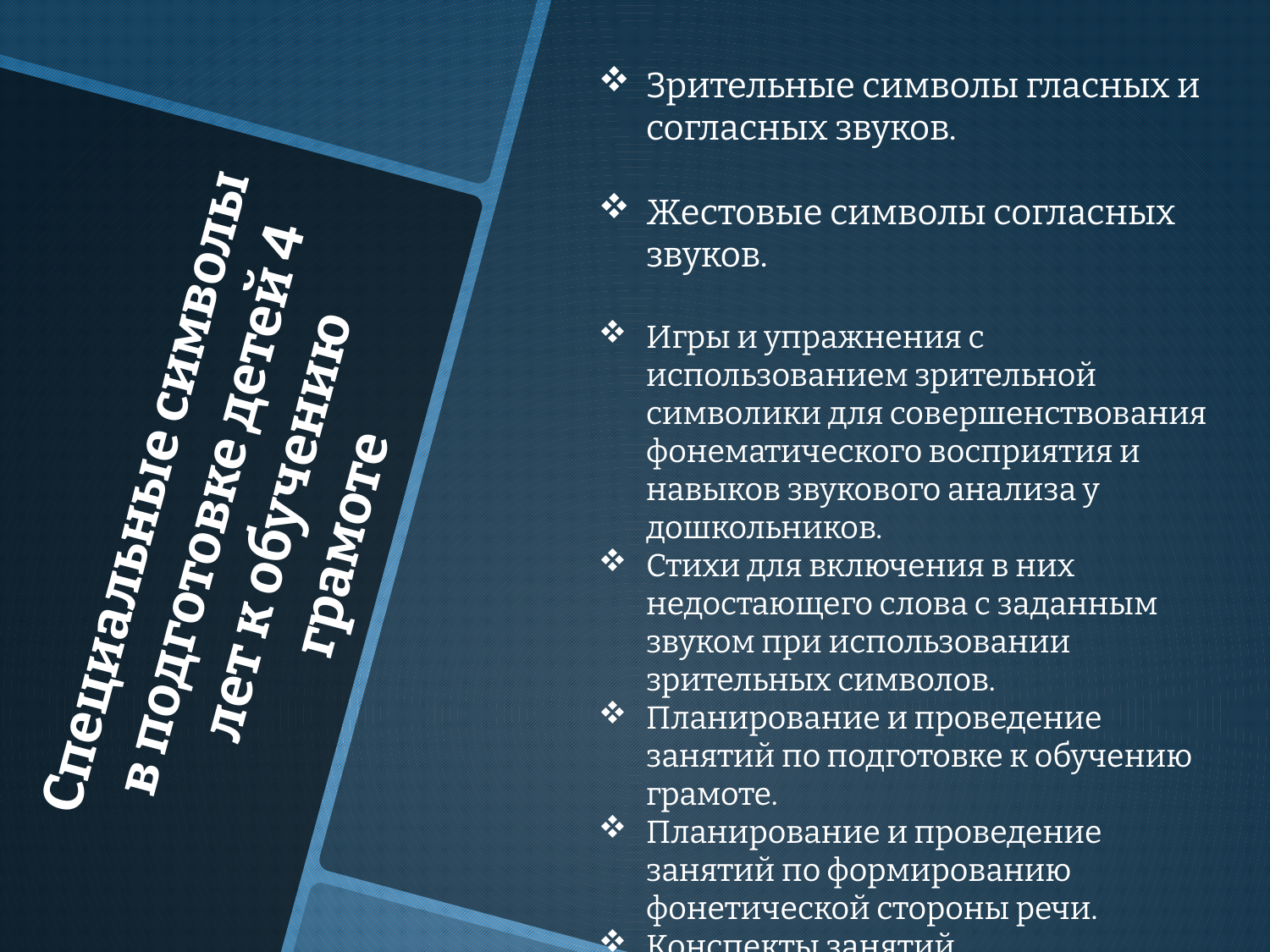

Зрительные символы гласных и согласных звуков.

Жестовые символы согласных звуков.

Игры и упражнения с использованием зрительной символики для совершенствования фонематического восприятия и навыков звукового анализа у дошкольников.
Стихи для включения в них недостающего слова с заданным звуком при использовании зрительных символов.
Планирование и проведение занятий по подготовке к обучению грамоте.
Планирование и проведение занятий по формированию фонетической стороны речи.
Конспекты занятий.

# Специальные символы в подготовке детей 4 лет к обучению грамоте